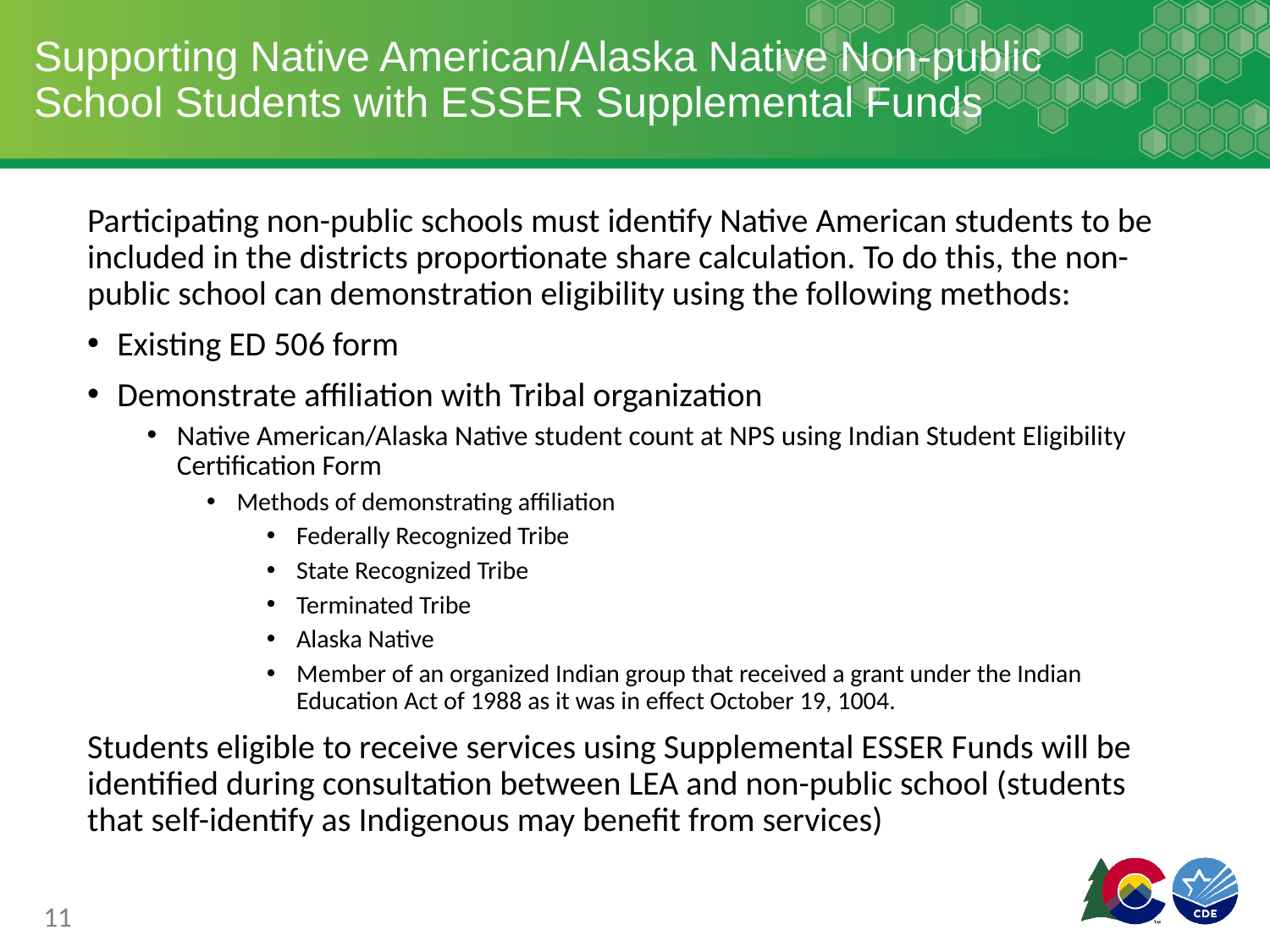

# Supporting Native American/Alaska Native Non-public School Students with ESSER Supplemental Funds
Participating non-public schools must identify Native American students to be included in the districts proportionate share calculation. To do this, the non-public school can demonstration eligibility using the following methods:
Existing ED 506 form
Demonstrate affiliation with Tribal organization
Native American/Alaska Native student count at NPS using Indian Student Eligibility Certification Form
Methods of demonstrating affiliation
Federally Recognized Tribe
State Recognized Tribe
Terminated Tribe
Alaska Native
Member of an organized Indian group that received a grant under the Indian Education Act of 1988 as it was in effect October 19, 1004.
Students eligible to receive services using Supplemental ESSER Funds will be identified during consultation between LEA and non-public school (students that self-identify as Indigenous may benefit from services)
11